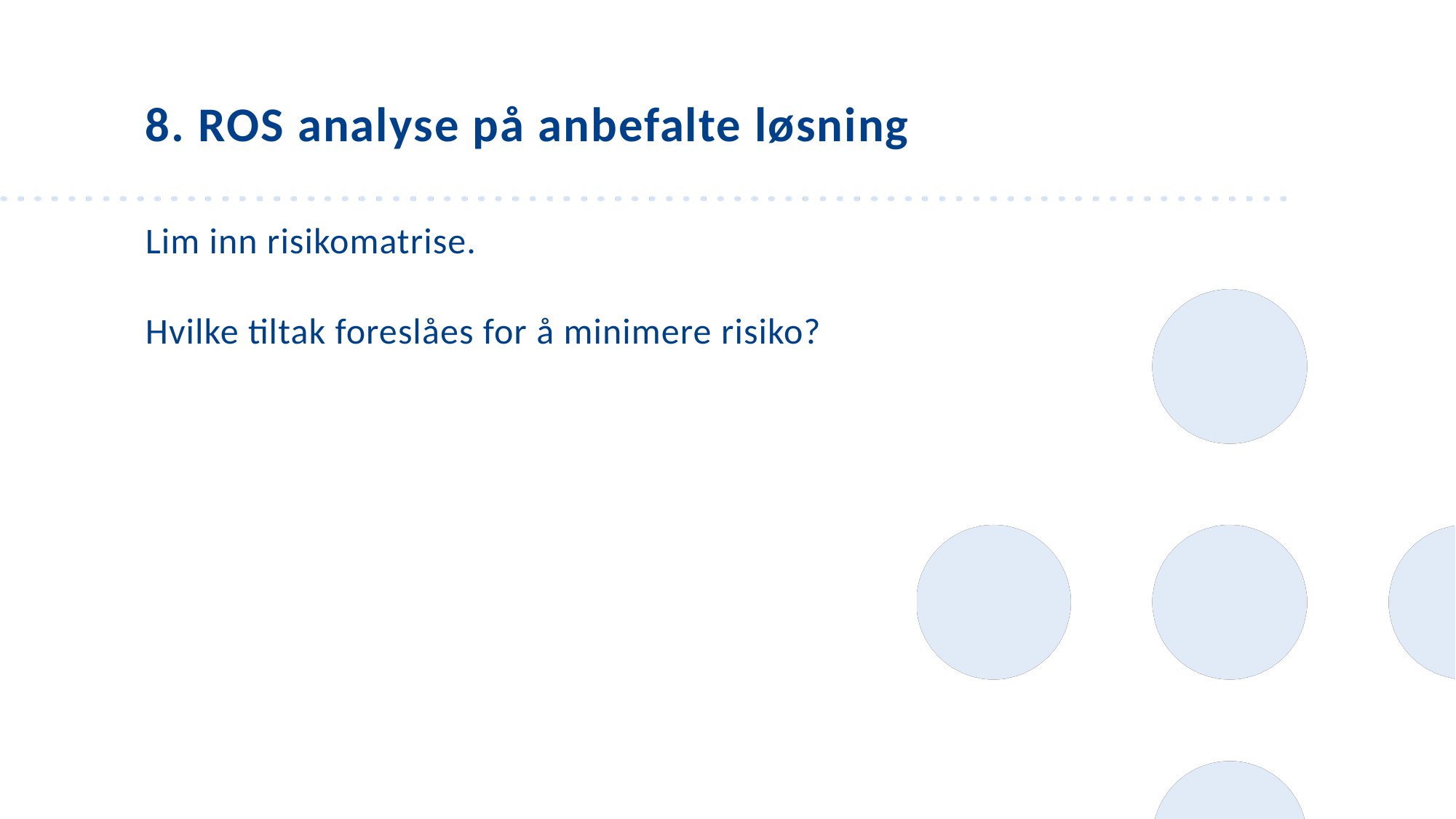

8. ROS analyse på anbefalte løsning
Lim inn risikomatrise.

Hvilke tiltak foreslåes for å minimere risiko?